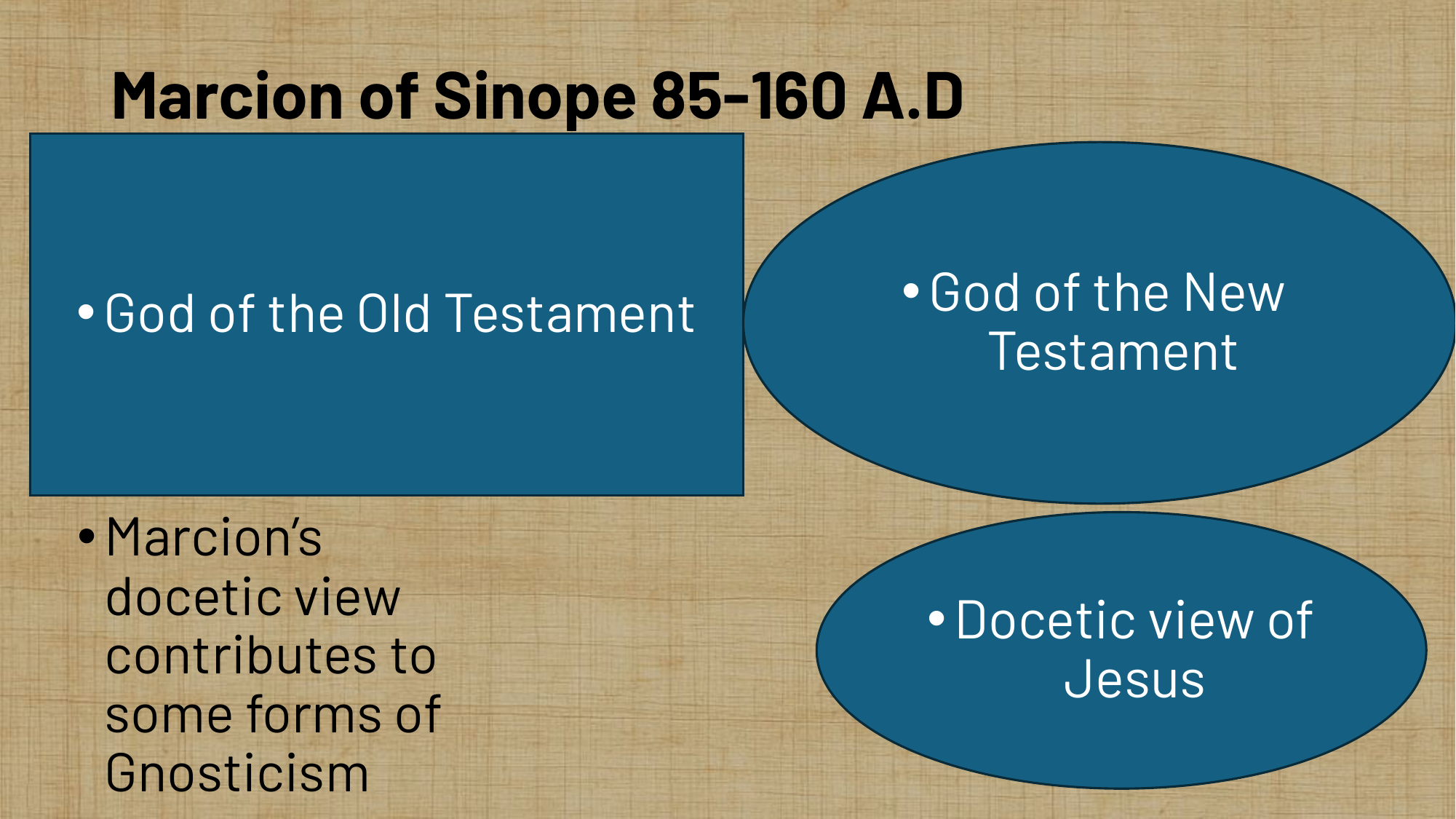

# Marcion of Sinope 85-160 A.D
God of the Old Testament
God of the New  Testament
Marcion’s docetic view contributes to some forms of Gnosticism
Docetic view of Jesus